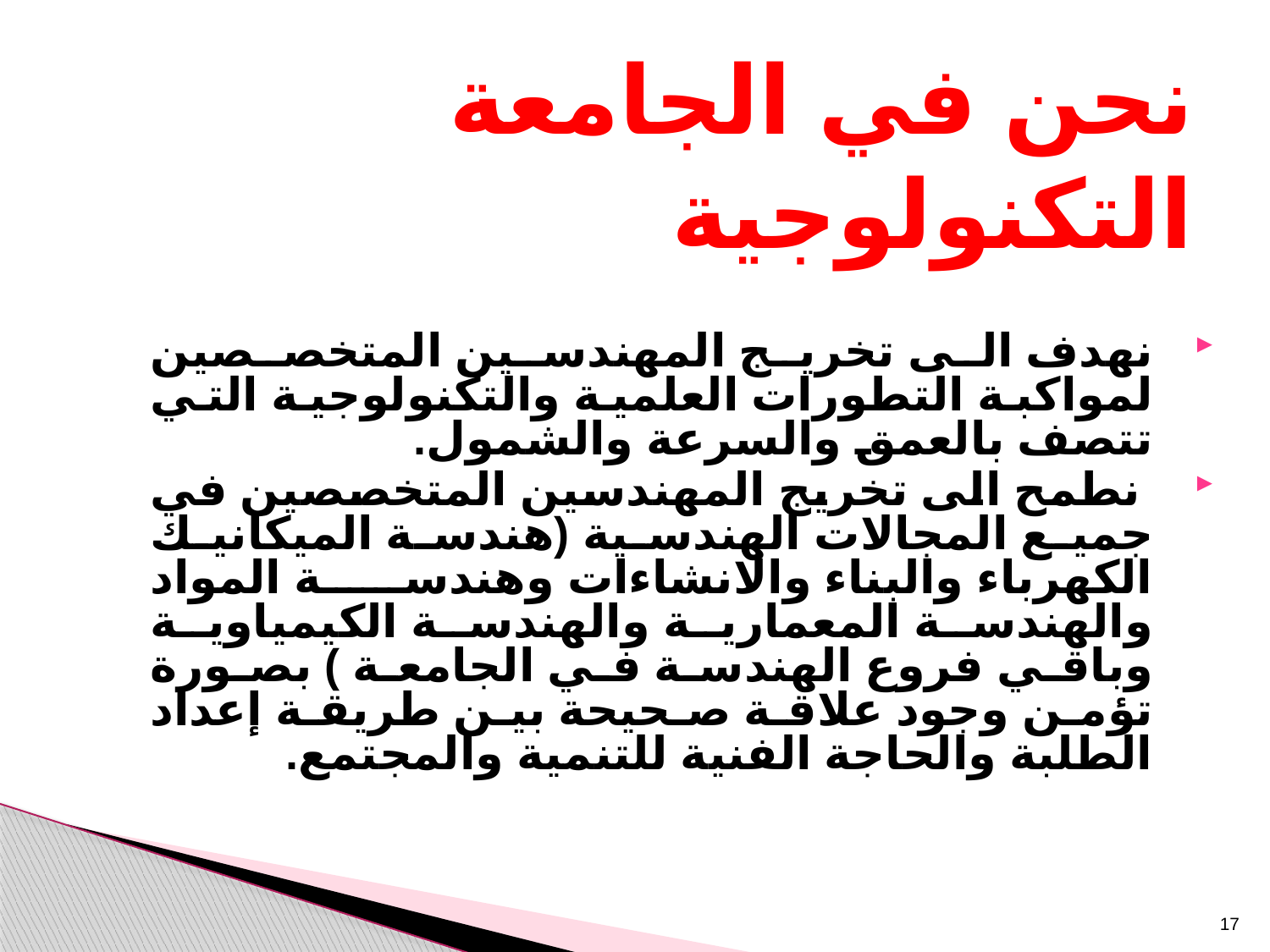

# نحن في الجامعة التكنولوجية
نهدف الى تخريج المهندسين المتخصصين لمواكبة التطورات العلمية والتكنولوجية التي تتصف بالعمق والسرعة والشمول.
 نطمح الى تخريج المهندسين المتخصصين في جميع المجالات الهندسية (هندسة الميكانيك الكهرباء والبناء والانشاءات وهندسة المواد والهندسة المعمارية والهندسة الكيمياوية وباقي فروع الهندسة في الجامعة ) بصورة تؤمن وجود علاقة صحيحة بين طريقة إعداد الطلبة والحاجة الفنية للتنمية والمجتمع.
17